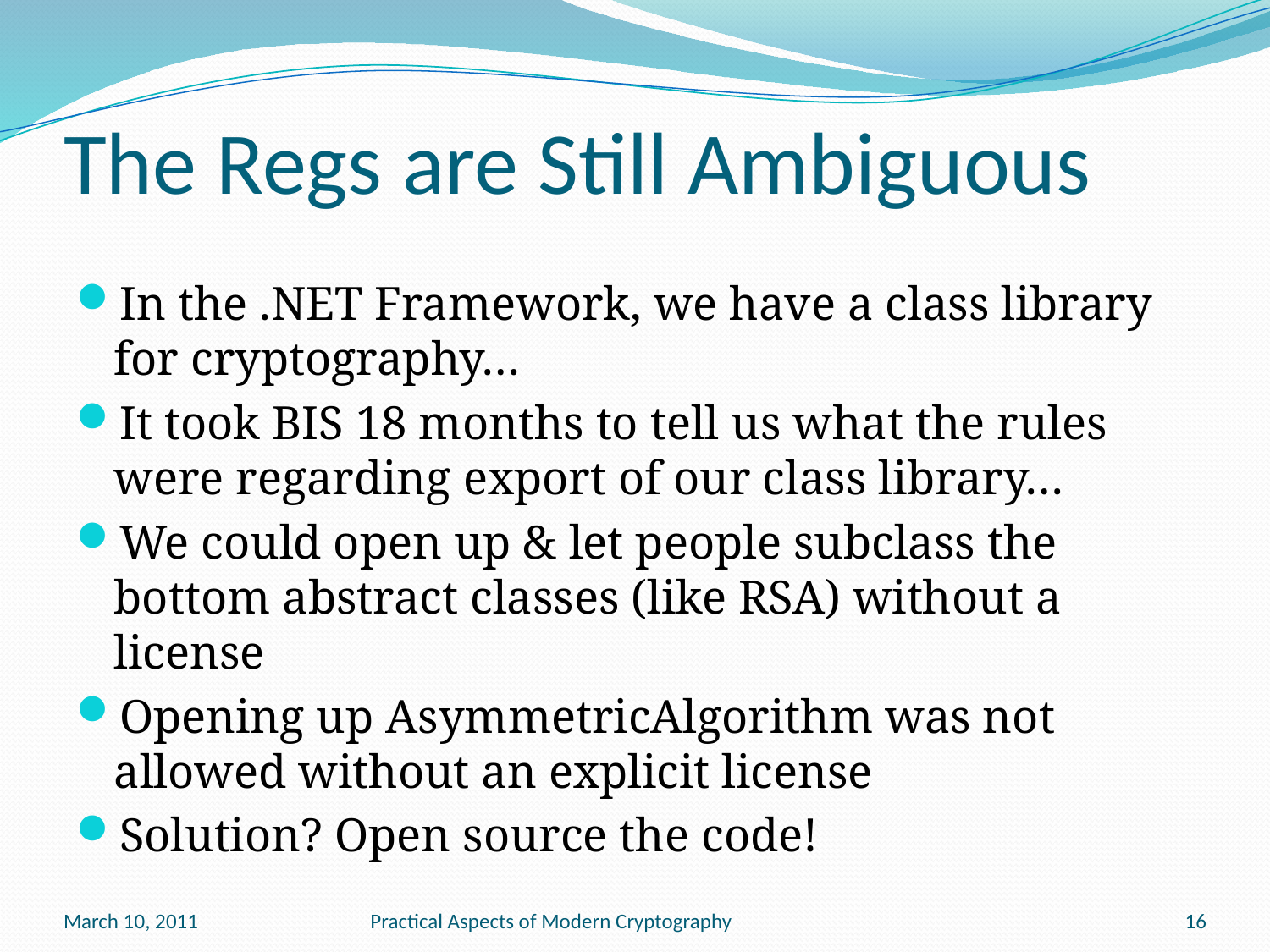

# The Regs are Still Ambiguous
In the .NET Framework, we have a class library for cryptography…
It took BIS 18 months to tell us what the rules were regarding export of our class library…
We could open up & let people subclass the bottom abstract classes (like RSA) without a license
Opening up AsymmetricAlgorithm was not allowed without an explicit license
Solution? Open source the code!
March 10, 2011
Practical Aspects of Modern Cryptography
16